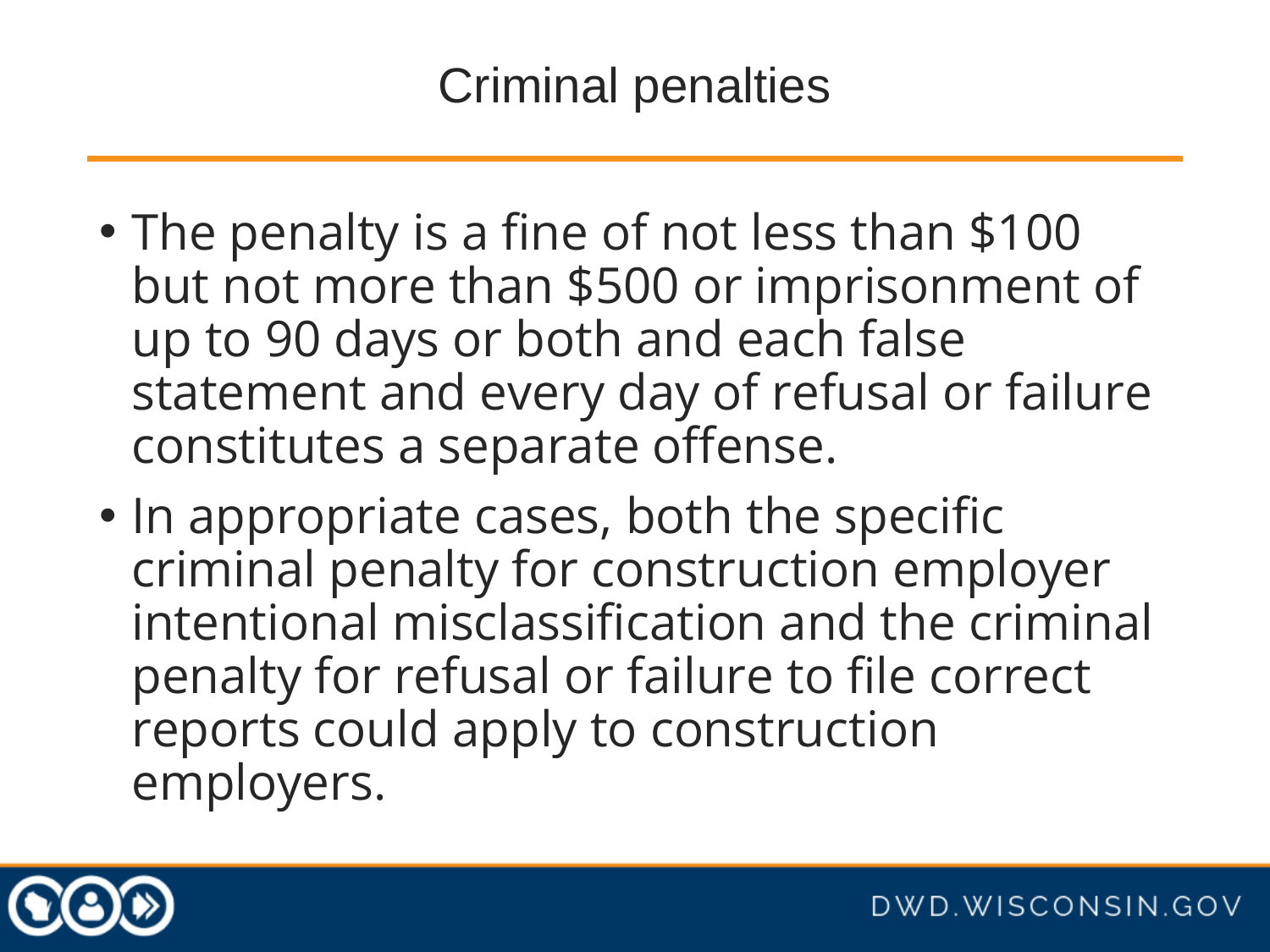

# Criminal penalties
The penalty is a fine of not less than $100 but not more than $500 or imprisonment of up to 90 days or both and each false statement and every day of refusal or failure constitutes a separate offense.
In appropriate cases, both the specific criminal penalty for construction employer intentional misclassification and the criminal penalty for refusal or failure to file correct reports could apply to construction employers.